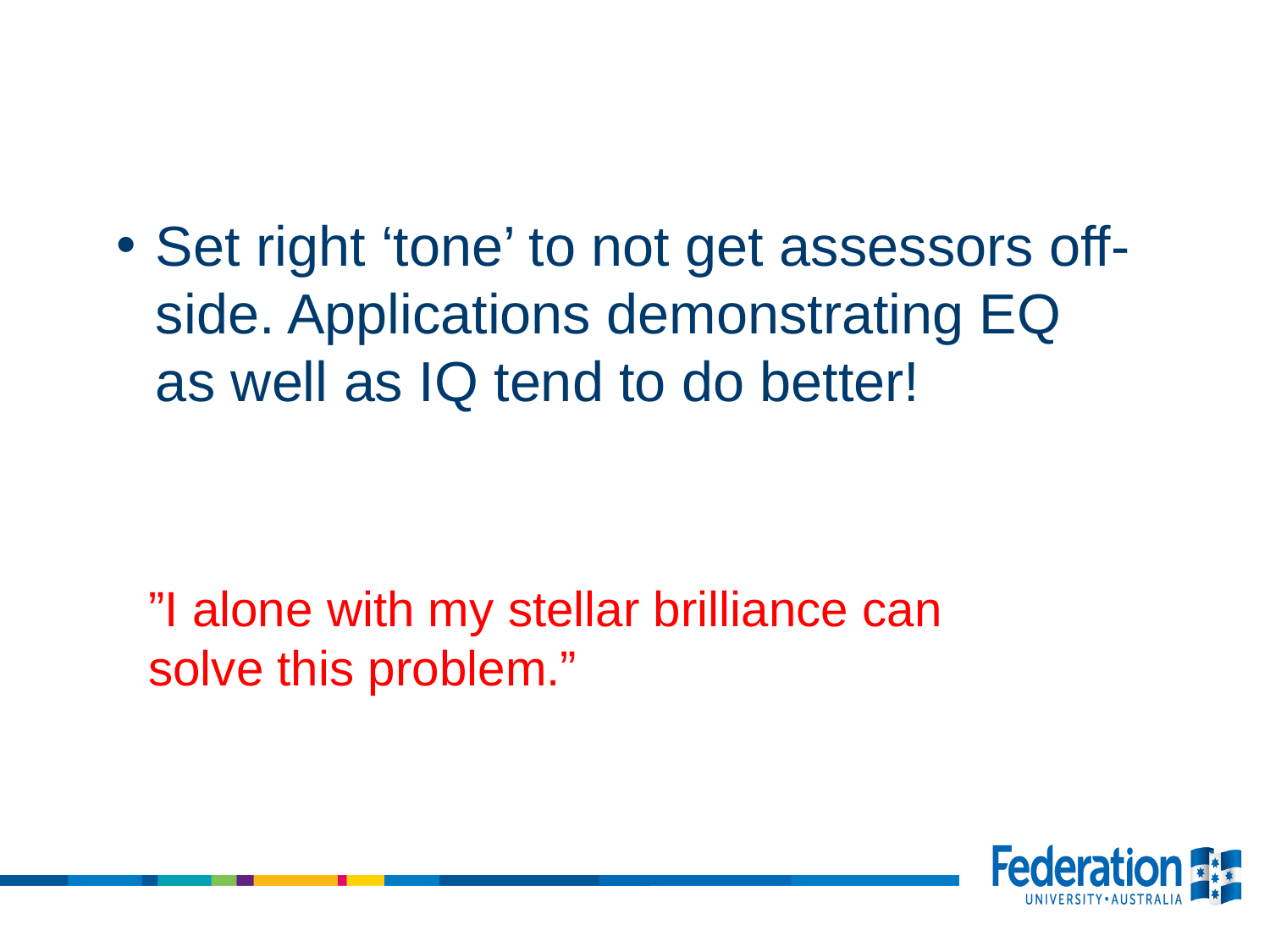

Set right ‘tone’ to not get assessors off-side. Applications demonstrating EQ as well as IQ tend to do better!
”I alone with my stellar brilliance can solve this problem.”